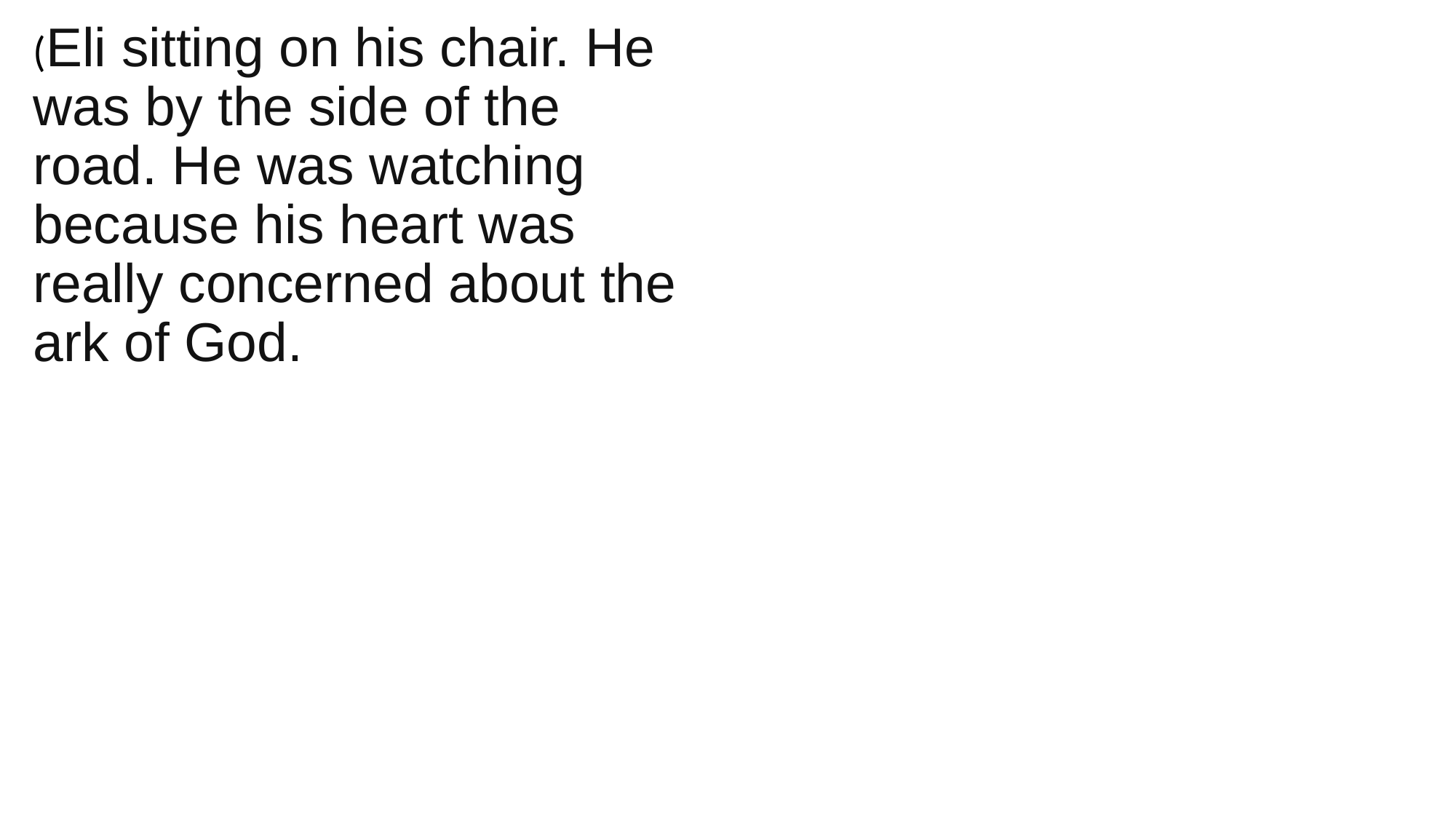

(Eli sitting on his chair. He was by the side of the road. He was watching because his heart was really concerned about the ark of God.
1 Samuel